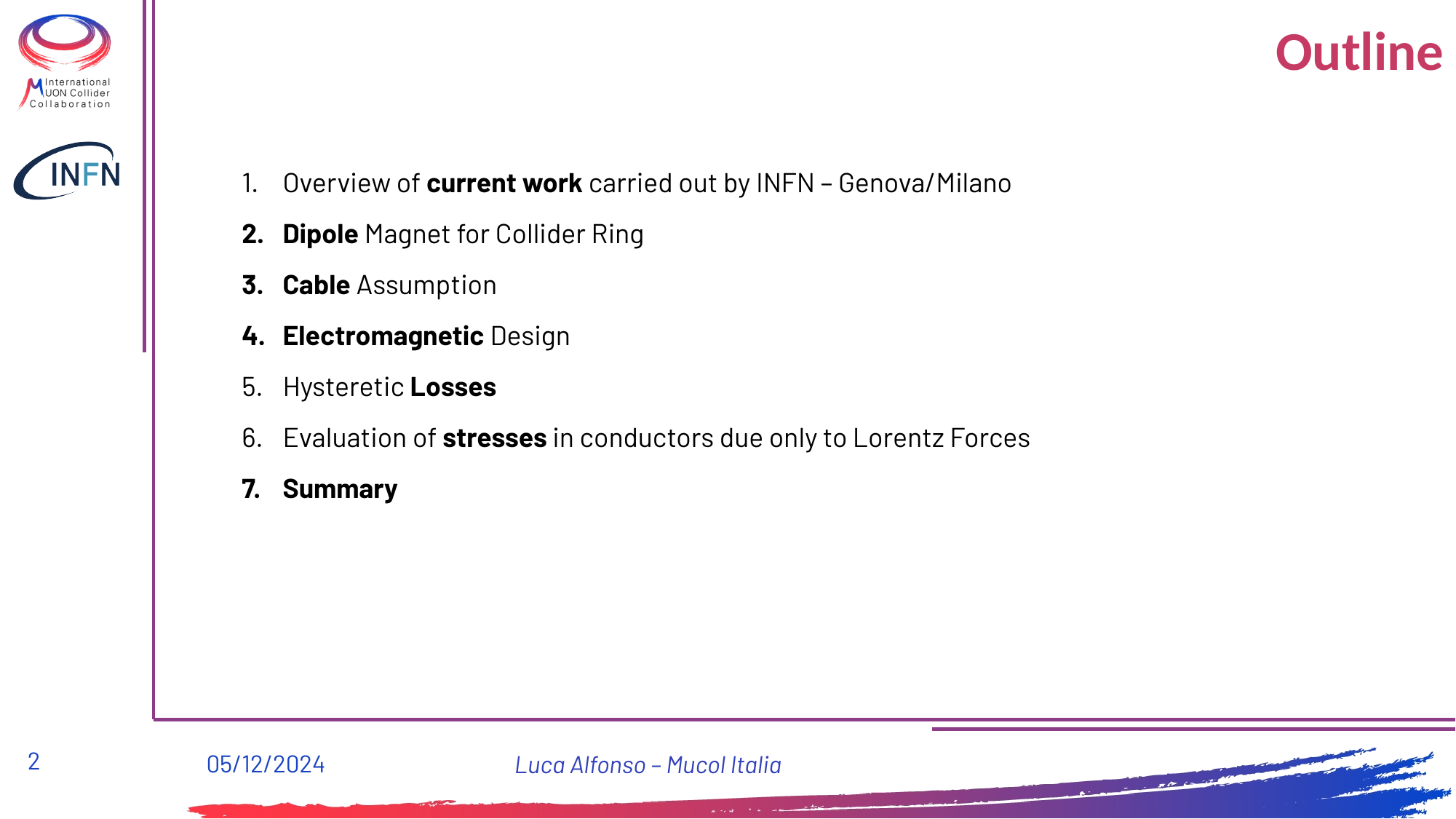

# Outline
Overview of current work carried out by INFN – Genova/Milano
Dipole Magnet for Collider Ring
Cable Assumption
Electromagnetic Design
Hysteretic Losses
Evaluation of stresses in conductors due only to Lorentz Forces
Summary

2
05/12/2024
Luca Alfonso – Mucol Italia